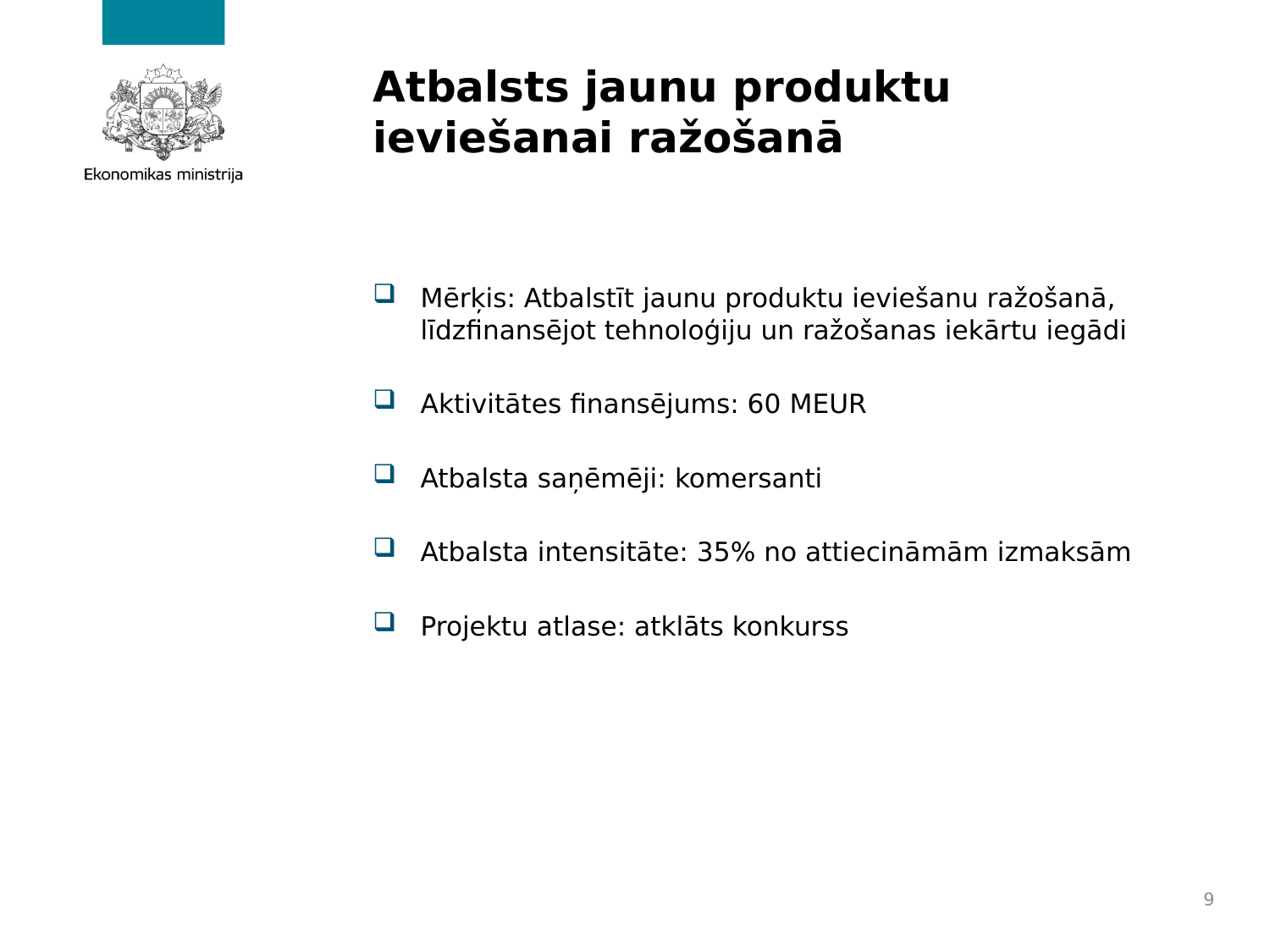

# Atbalsts jaunu produktu ieviešanai ražošanā
Mērķis: Atbalstīt jaunu produktu ieviešanu ražošanā, līdzfinansējot tehnoloģiju un ražošanas iekārtu iegādi

Aktivitātes finansējums: 60 MEUR

Atbalsta saņēmēji: komersanti

Atbalsta intensitāte: 35% no attiecināmām izmaksām

Projektu atlase: atklāts konkurss
9